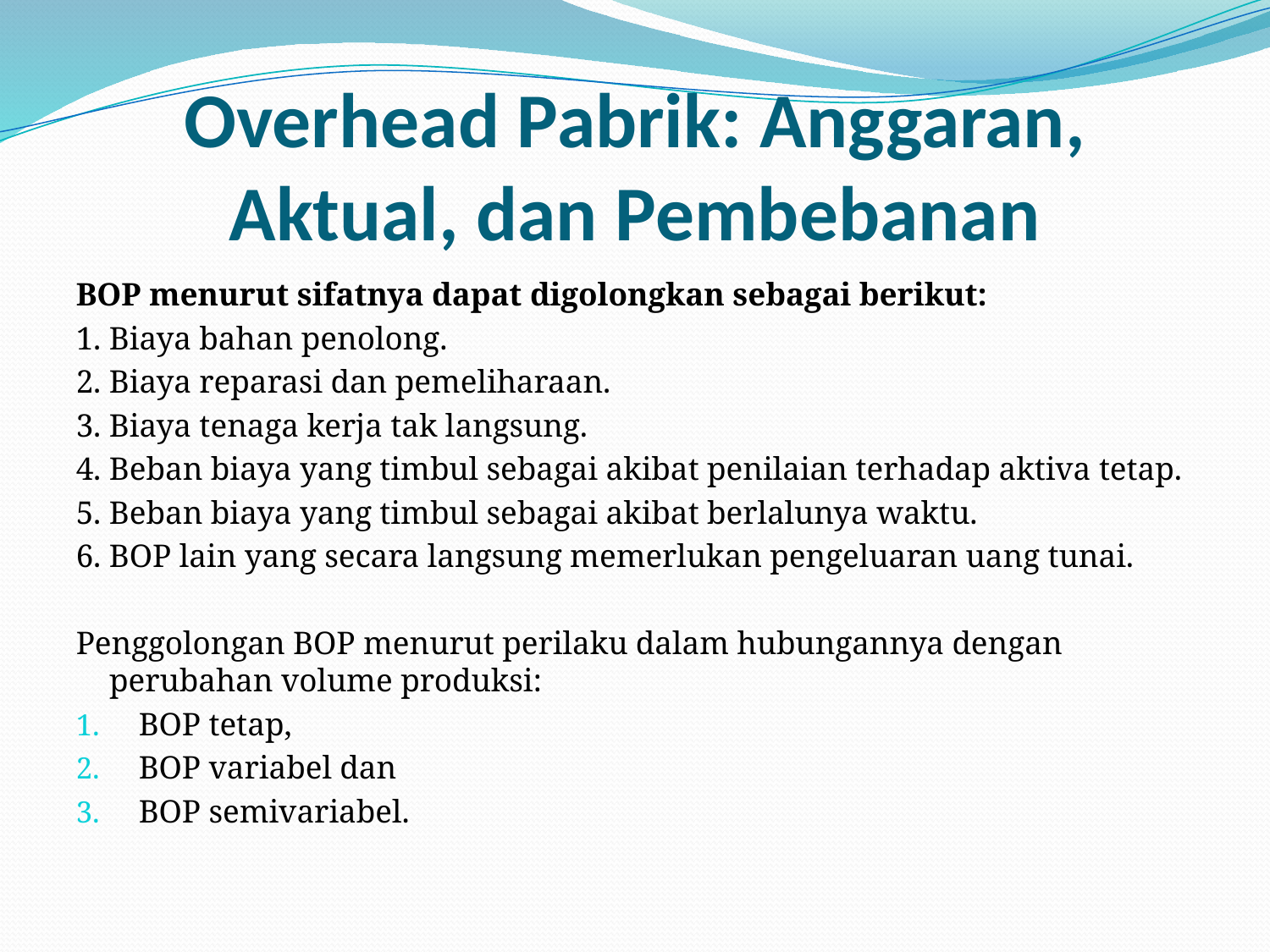

# Overhead Pabrik: Anggaran, Aktual, dan Pembebanan
BOP menurut sifatnya dapat digolongkan sebagai berikut:
1. Biaya bahan penolong.
2. Biaya reparasi dan pemeliharaan.
3. Biaya tenaga kerja tak langsung.
4. Beban biaya yang timbul sebagai akibat penilaian terhadap aktiva tetap.
5. Beban biaya yang timbul sebagai akibat berlalunya waktu.
6. BOP lain yang secara langsung memerlukan pengeluaran uang tunai.

Penggolongan BOP menurut perilaku dalam hubungannya dengan perubahan volume produksi:
BOP tetap,
BOP variabel dan
BOP semivariabel.